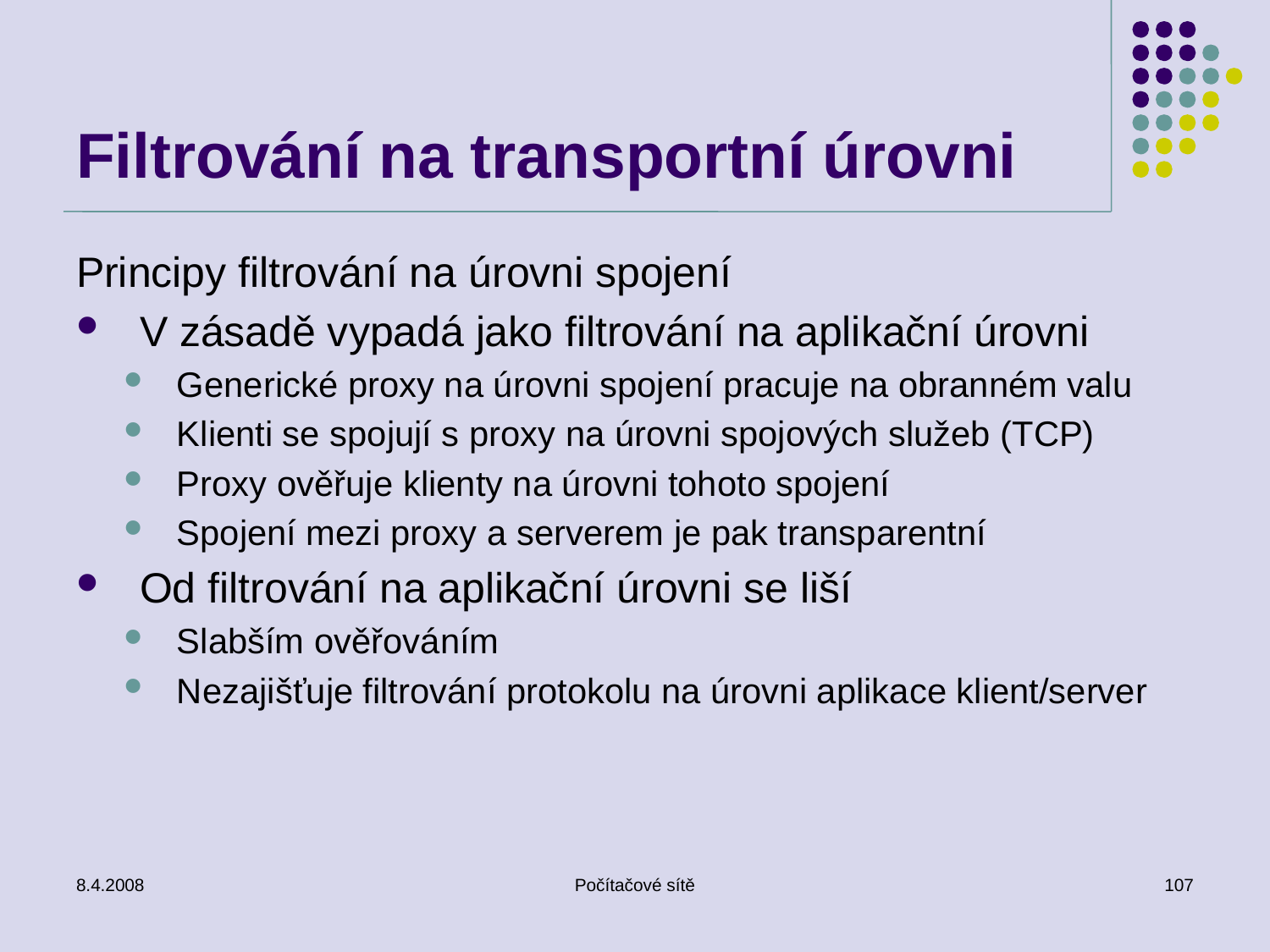

# Filtrování na transportní úrovni
Principy filtrování na úrovni spojení
V zásadě vypadá jako filtrování na aplikační úrovni
Generické proxy na úrovni spojení pracuje na obranném valu
Klienti se spojují s proxy na úrovni spojových služeb (TCP)
Proxy ověřuje klienty na úrovni tohoto spojení
Spojení mezi proxy a serverem je pak transparentní
Od filtrování na aplikační úrovni se liší
Slabším ověřováním
Nezajišťuje filtrování protokolu na úrovni aplikace klient/server
8.4.2008
Počítačové sítě
107